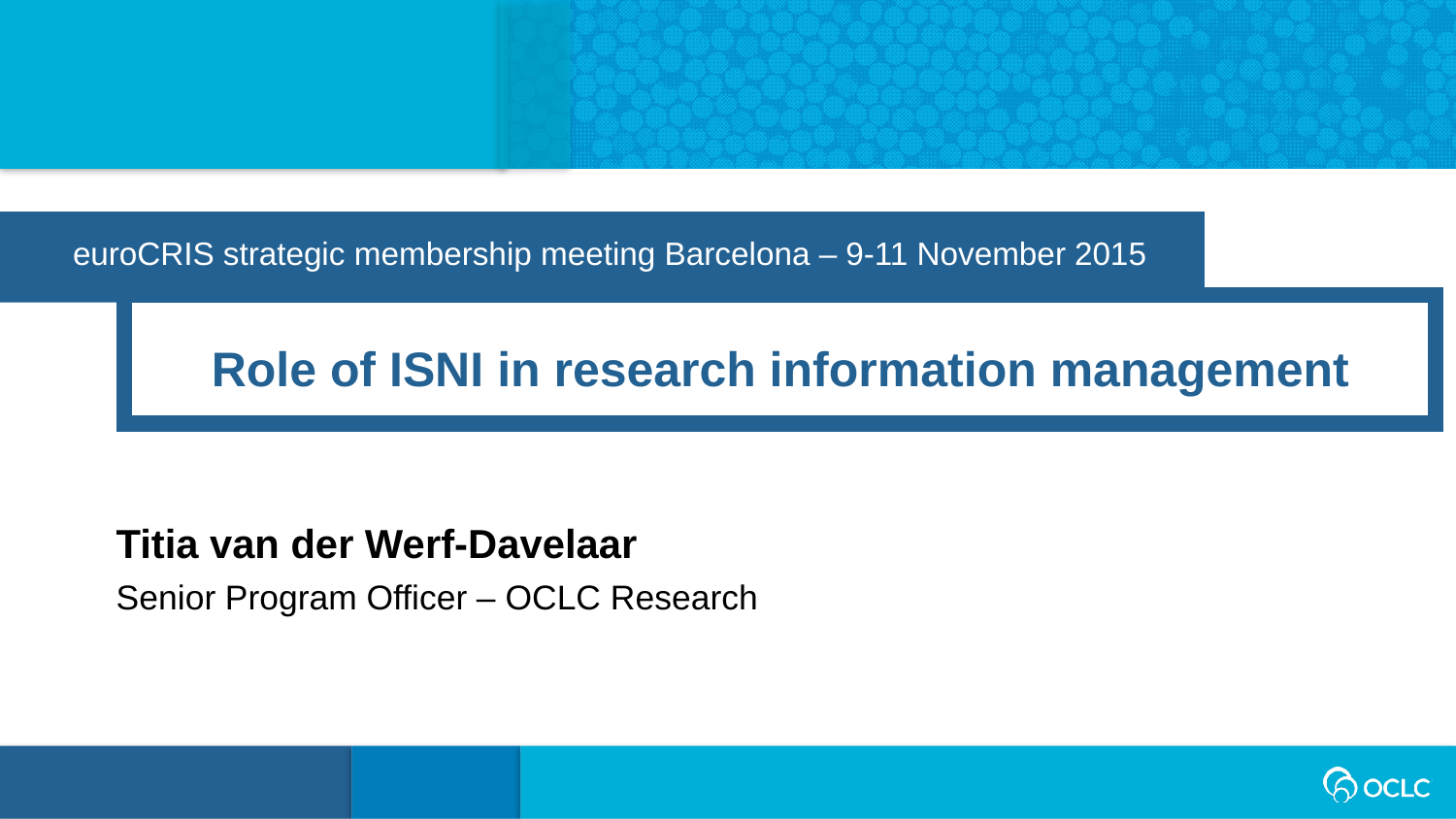

euroCRIS strategic membership meeting Barcelona – 9-11 November 2015
Role of ISNI in research information management
Titia van der Werf-Davelaar
Senior Program Officer – OCLC Research